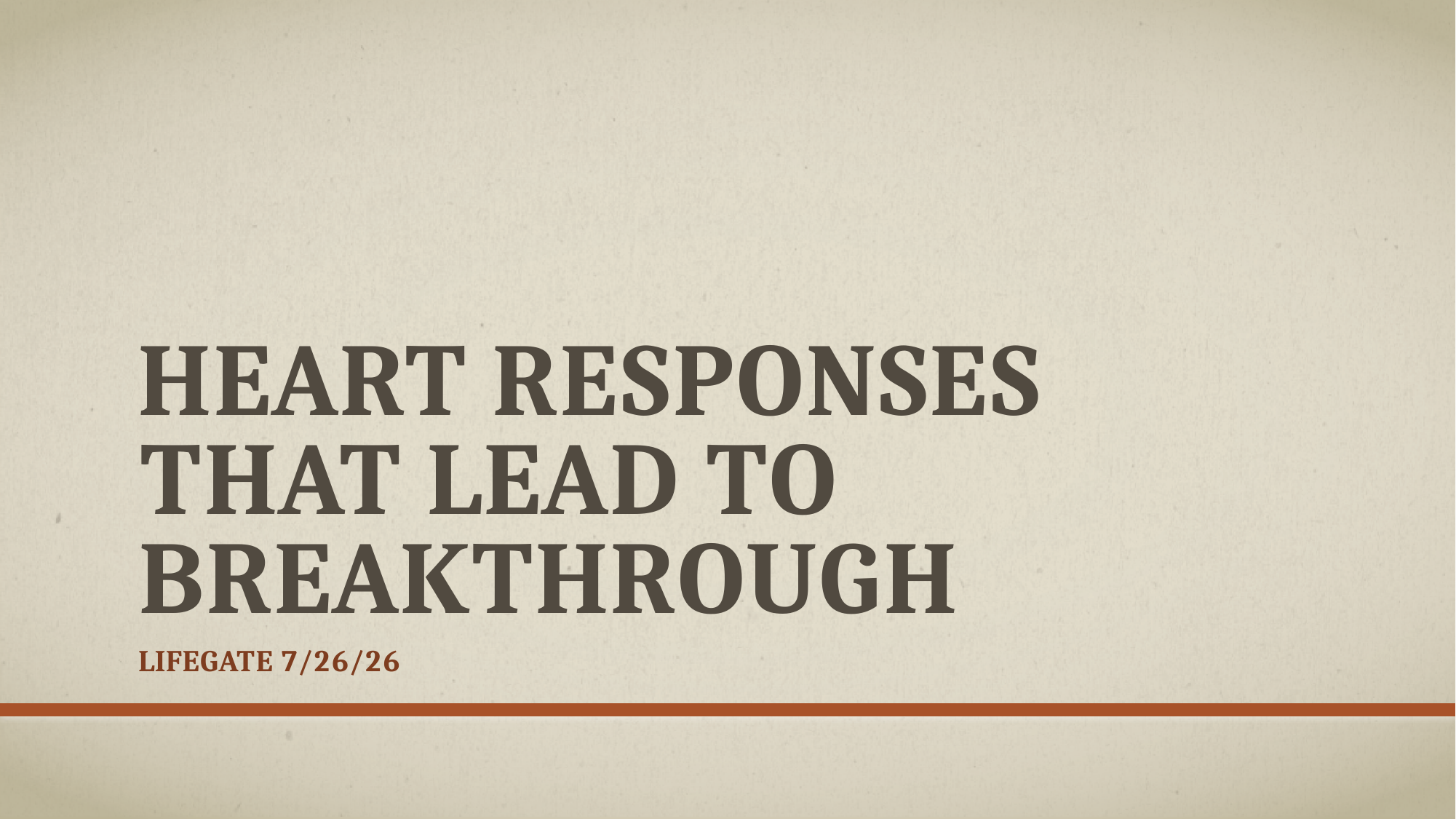

# Heart Responses that lead to breakthrough
Lifegate 7/26/26